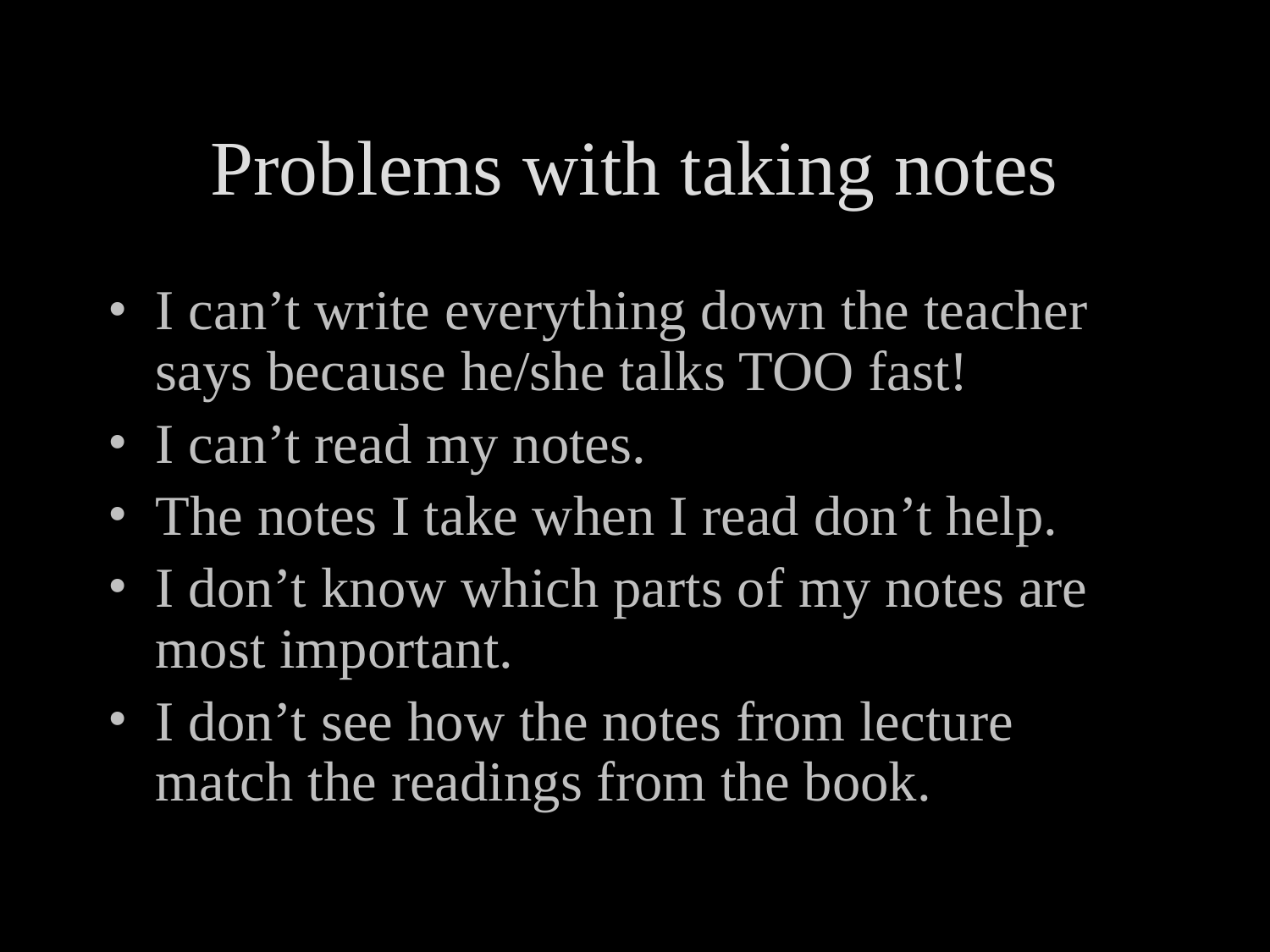

# Problems with taking notes
I can’t write everything down the teacher says because he/she talks TOO fast!
I can’t read my notes.
The notes I take when I read don’t help.
I don’t know which parts of my notes are most important.
I don’t see how the notes from lecture match the readings from the book.